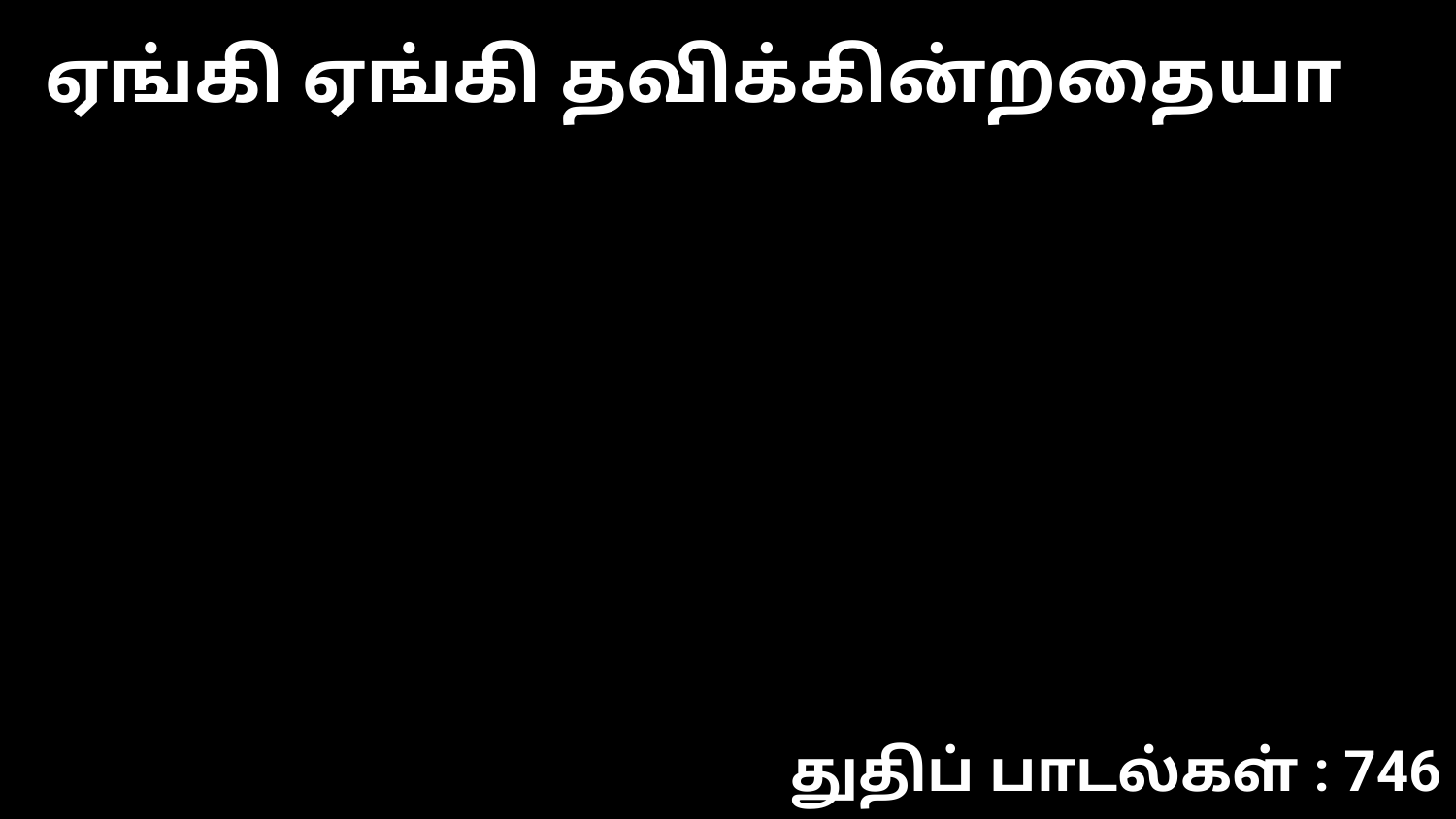

ஏங்கி ஏங்கி தவிக்கின்றதையா
துதிப் பாடல்கள் : 746